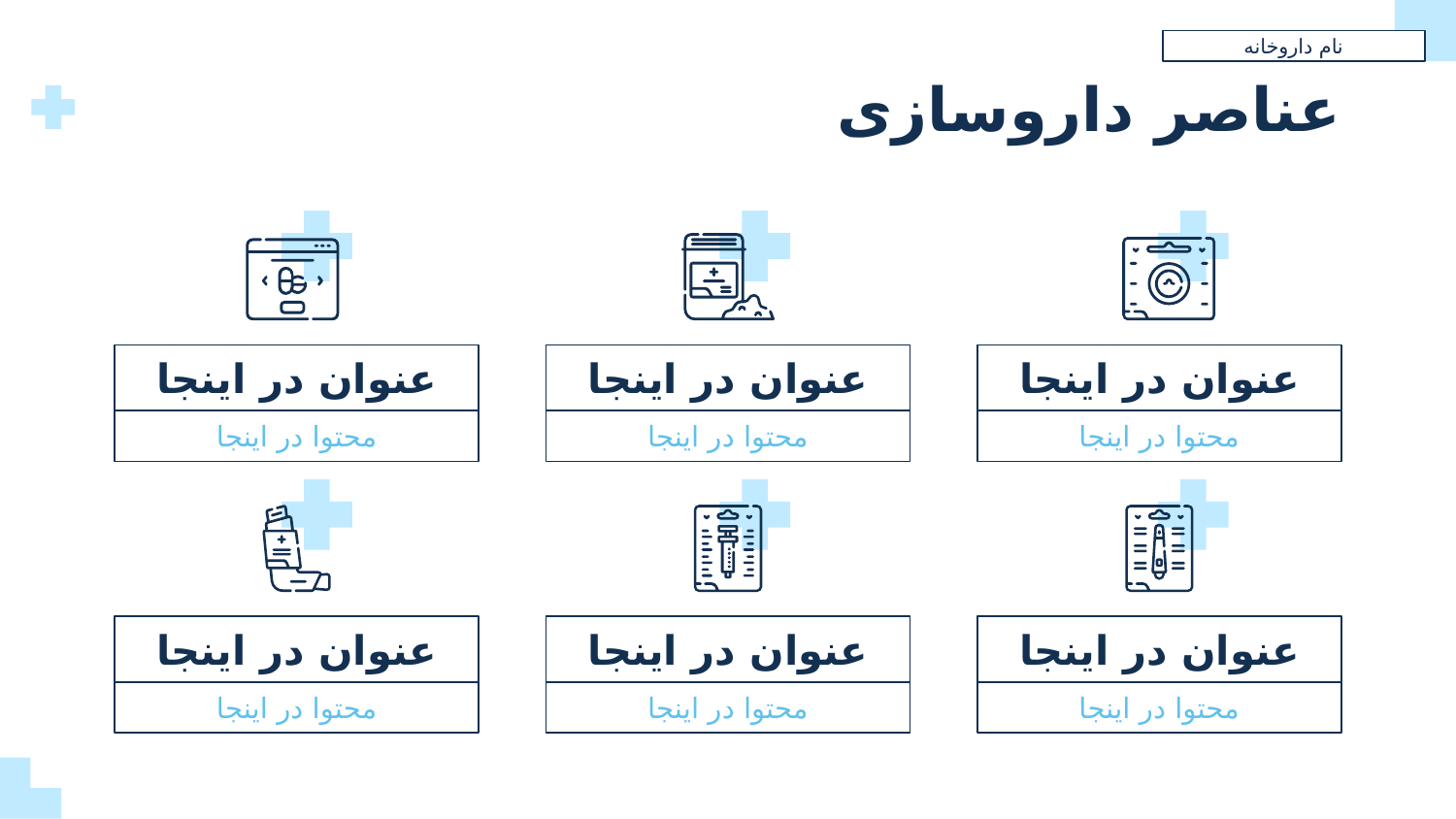

نام داروخانه
عناصر داروسازی

# عنوان در اینجا
عنوان در اینجا
عنوان در اینجا
محتوا در اینجا
محتوا در اینجا
محتوا در اینجا

عنوان در اینجا
عنوان در اینجا
عنوان در اینجا
محتوا در اینجا
محتوا در اینجا
محتوا در اینجا